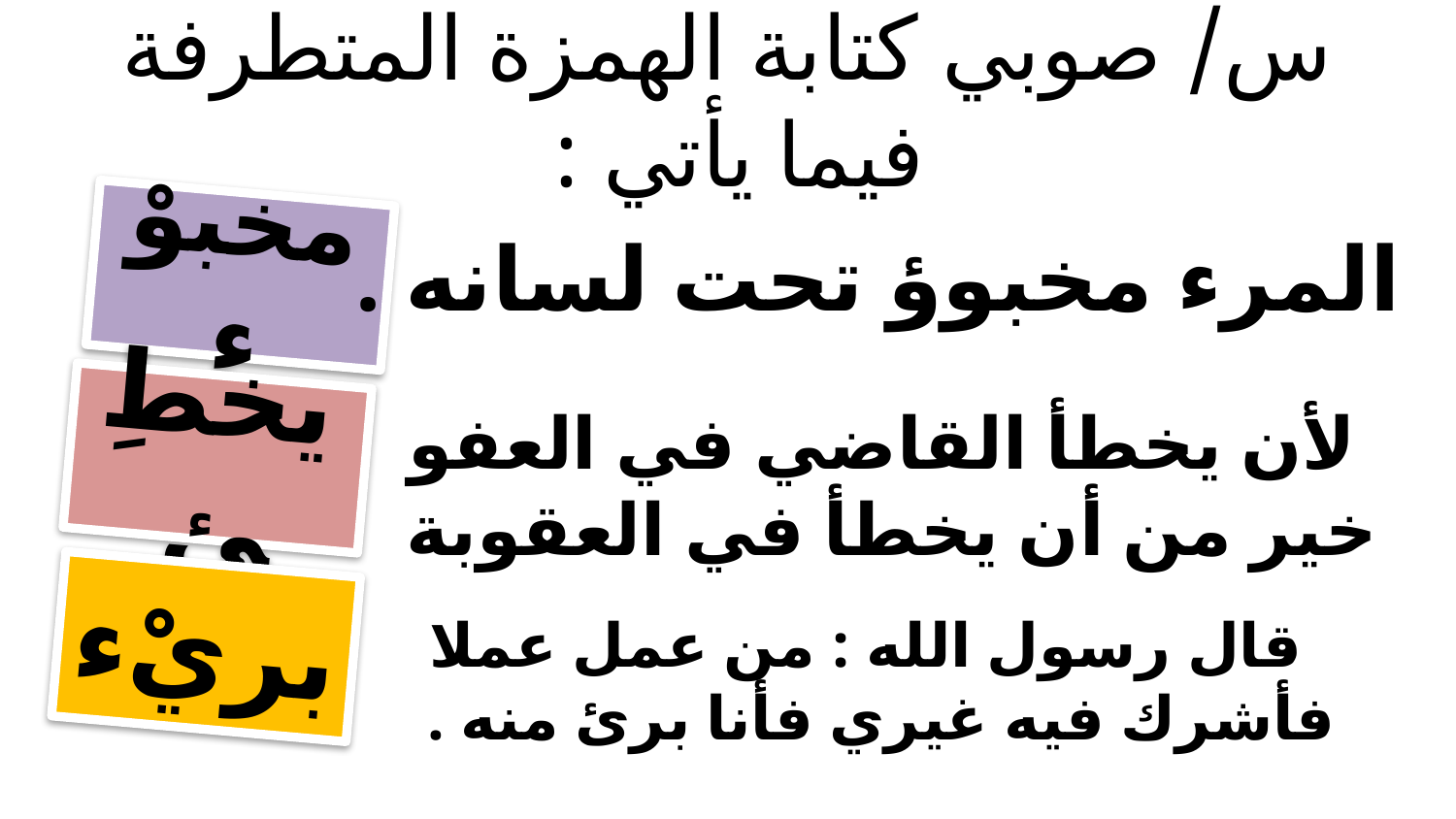

# س/ صوبي كتابة الهمزة المتطرفة فيما يأتي :
مخبوْء
المرء مخبوؤ تحت لسانه .
لأن يخطأ القاضي في العفو خير من أن يخطأ في العقوبة
يخطِئ
بريْء
قال رسول الله : من عمل عملا فأشرك فيه غيري فأنا برئ منه .